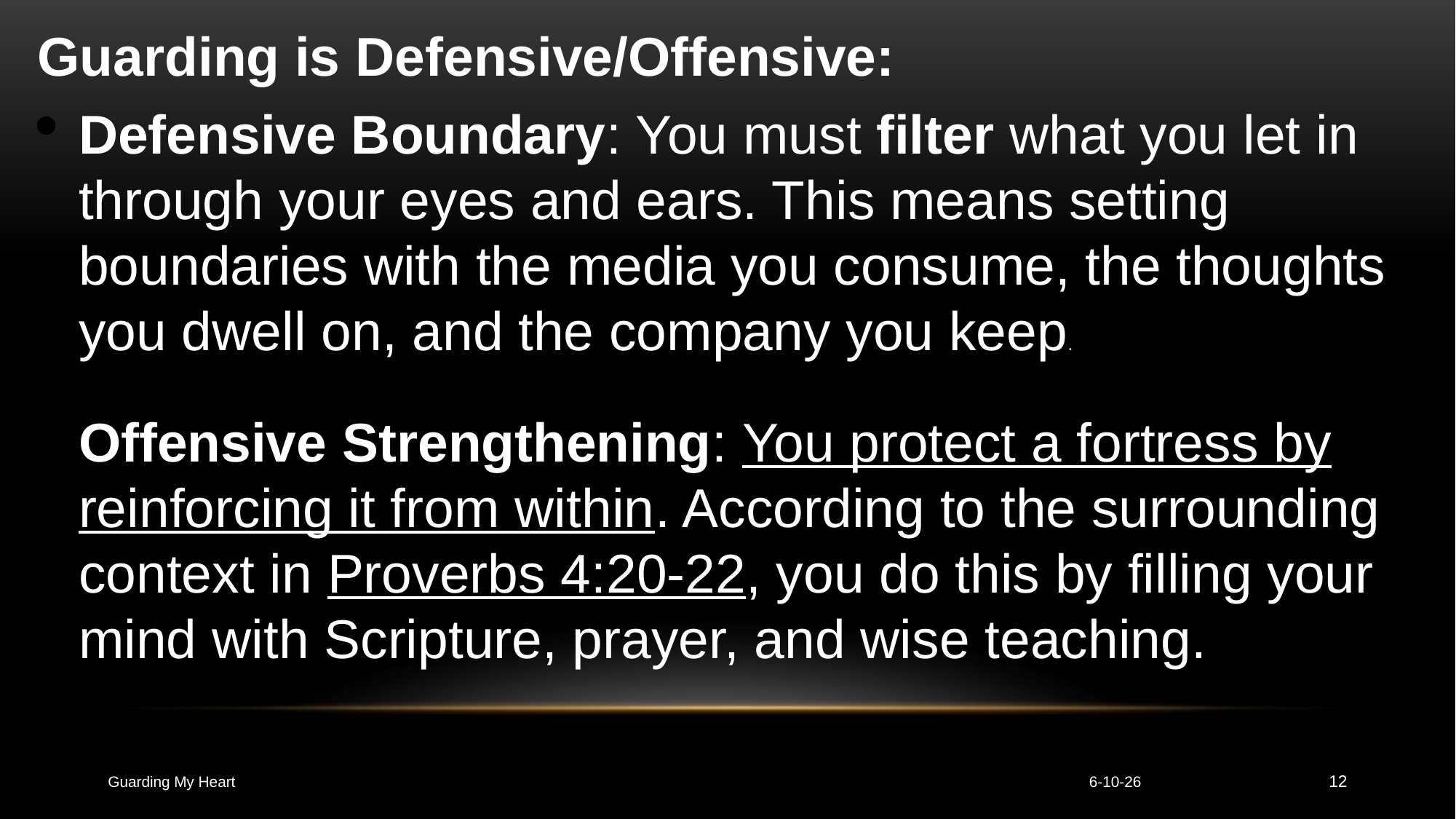

Guarding is Defensive/Offensive:
Defensive Boundary: You must filter what you let in through your eyes and ears. This means setting boundaries with the media you consume, the thoughts you dwell on, and the company you keep.

Offensive Strengthening: You protect a fortress by reinforcing it from within. According to the surrounding context in Proverbs 4:20-22, you do this by filling your mind with Scripture, prayer, and wise teaching.
Guarding My Heart
6-10-26
12